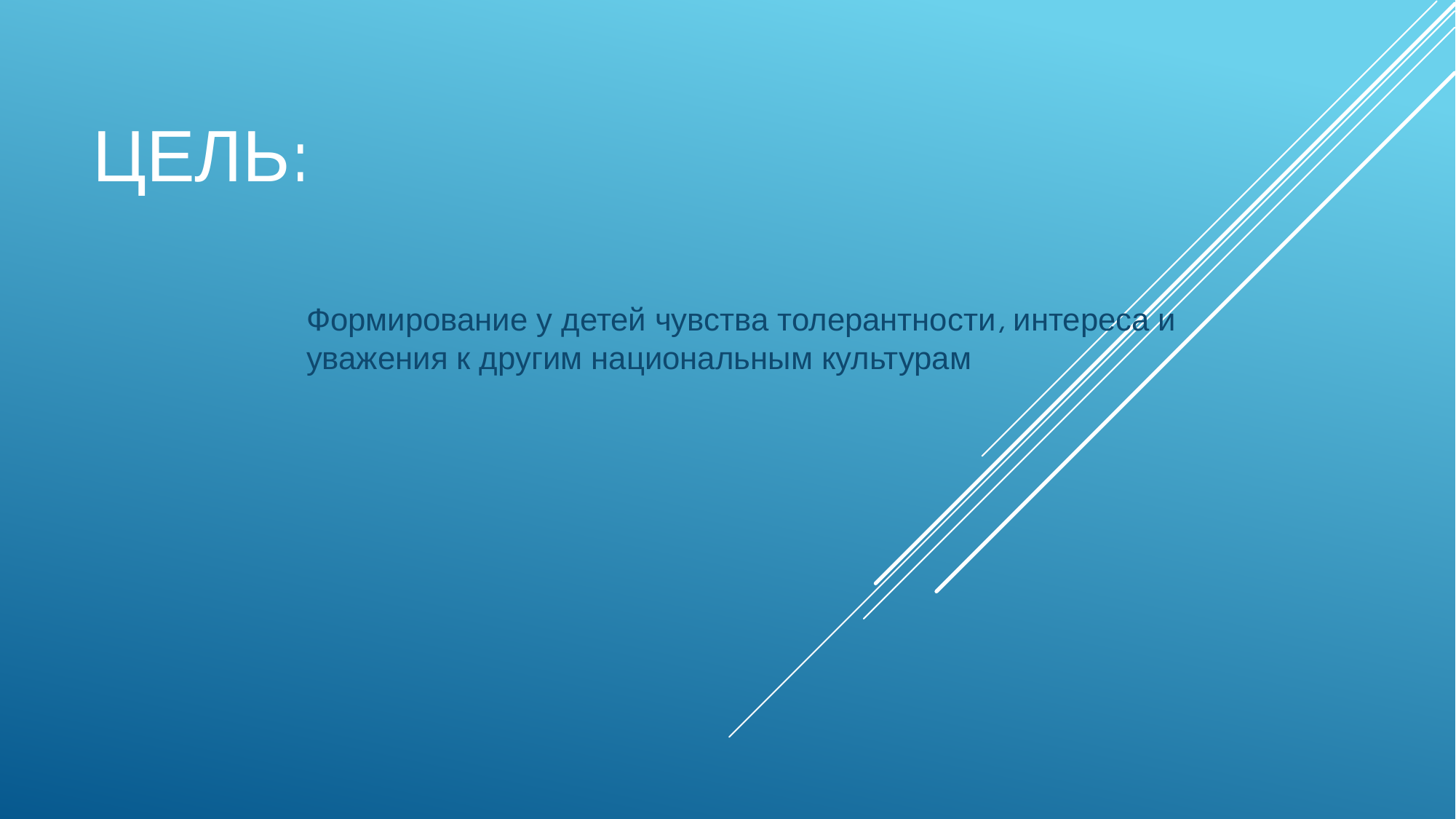

# Цель:
Формирование у детей чувства толерантности, интереса и уважения к другим национальным культурам